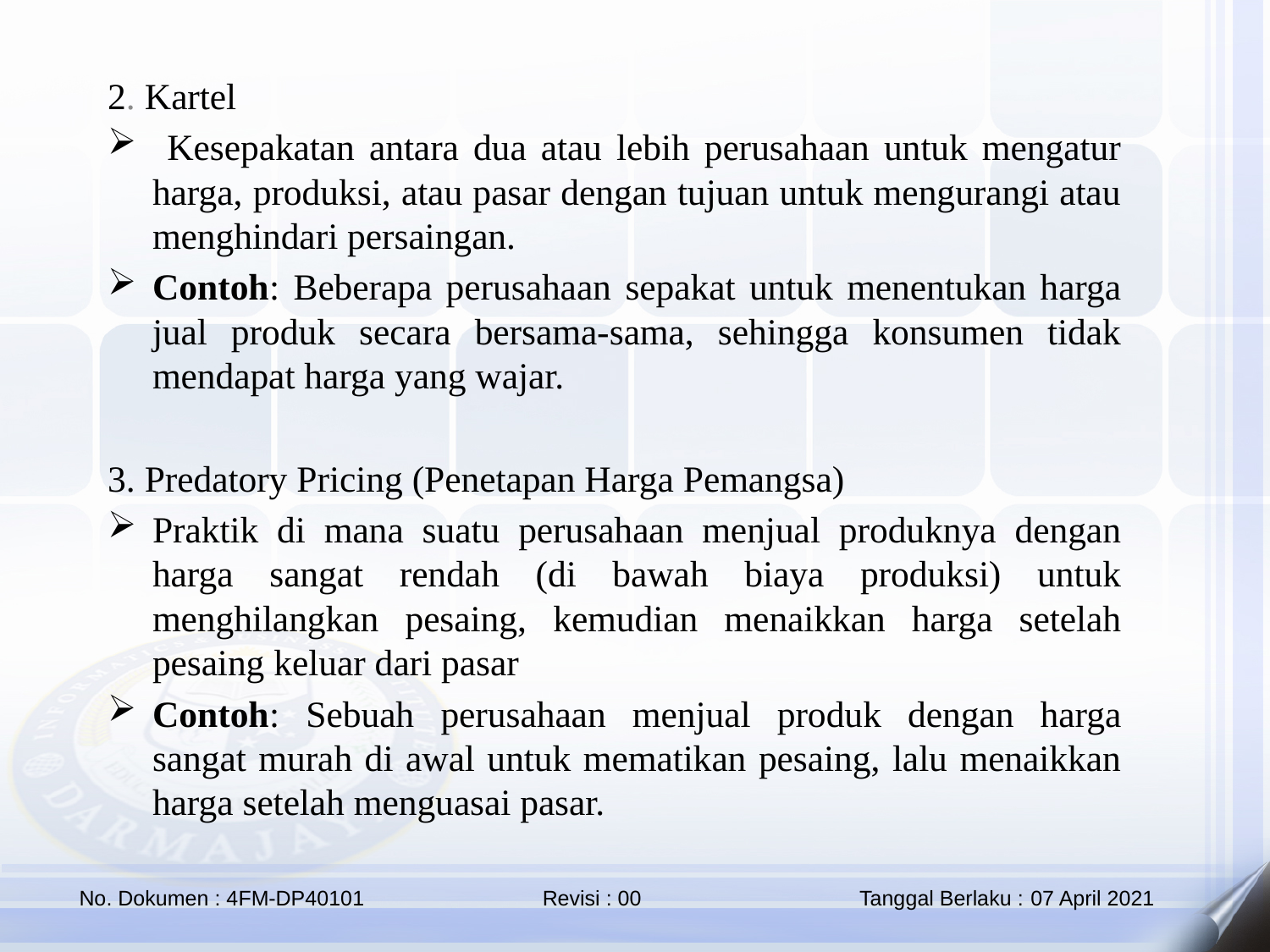

2. Kartel
 Kesepakatan antara dua atau lebih perusahaan untuk mengatur harga, produksi, atau pasar dengan tujuan untuk mengurangi atau menghindari persaingan.
Contoh: Beberapa perusahaan sepakat untuk menentukan harga jual produk secara bersama-sama, sehingga konsumen tidak mendapat harga yang wajar.

3. Predatory Pricing (Penetapan Harga Pemangsa)
Praktik di mana suatu perusahaan menjual produknya dengan harga sangat rendah (di bawah biaya produksi) untuk menghilangkan pesaing, kemudian menaikkan harga setelah pesaing keluar dari pasar
Contoh: Sebuah perusahaan menjual produk dengan harga sangat murah di awal untuk mematikan pesaing, lalu menaikkan harga setelah menguasai pasar.